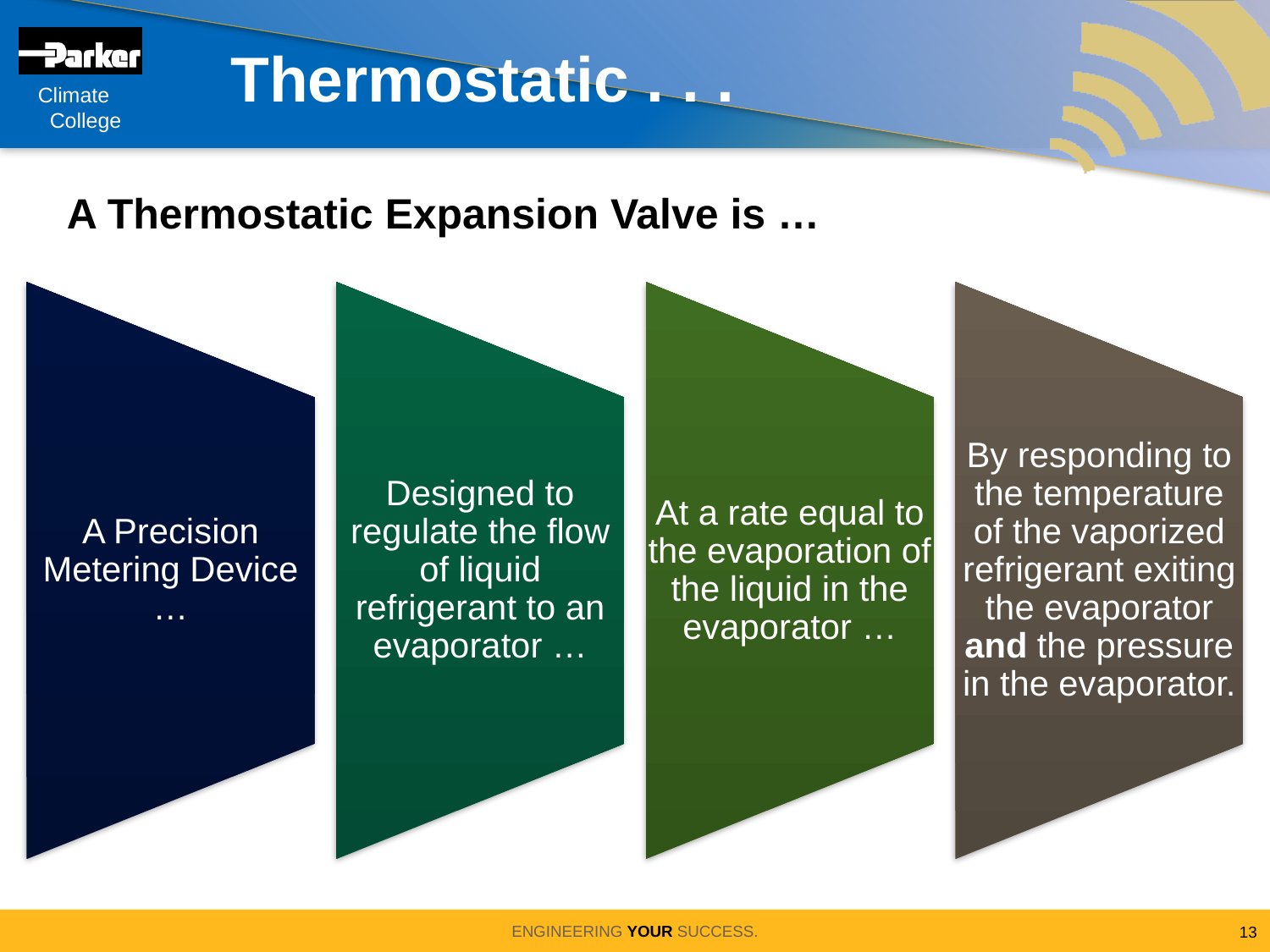

# Thermostatic . . .
A Thermostatic Expansion Valve is …
A Precision Metering Device …
Designed to regulate the flow of liquid refrigerant to an evaporator …
At a rate equal to the evaporation of the liquid in the evaporator …
By responding to the temperature of the vaporized refrigerant exiting the evaporator and the pressure in the evaporator.
13